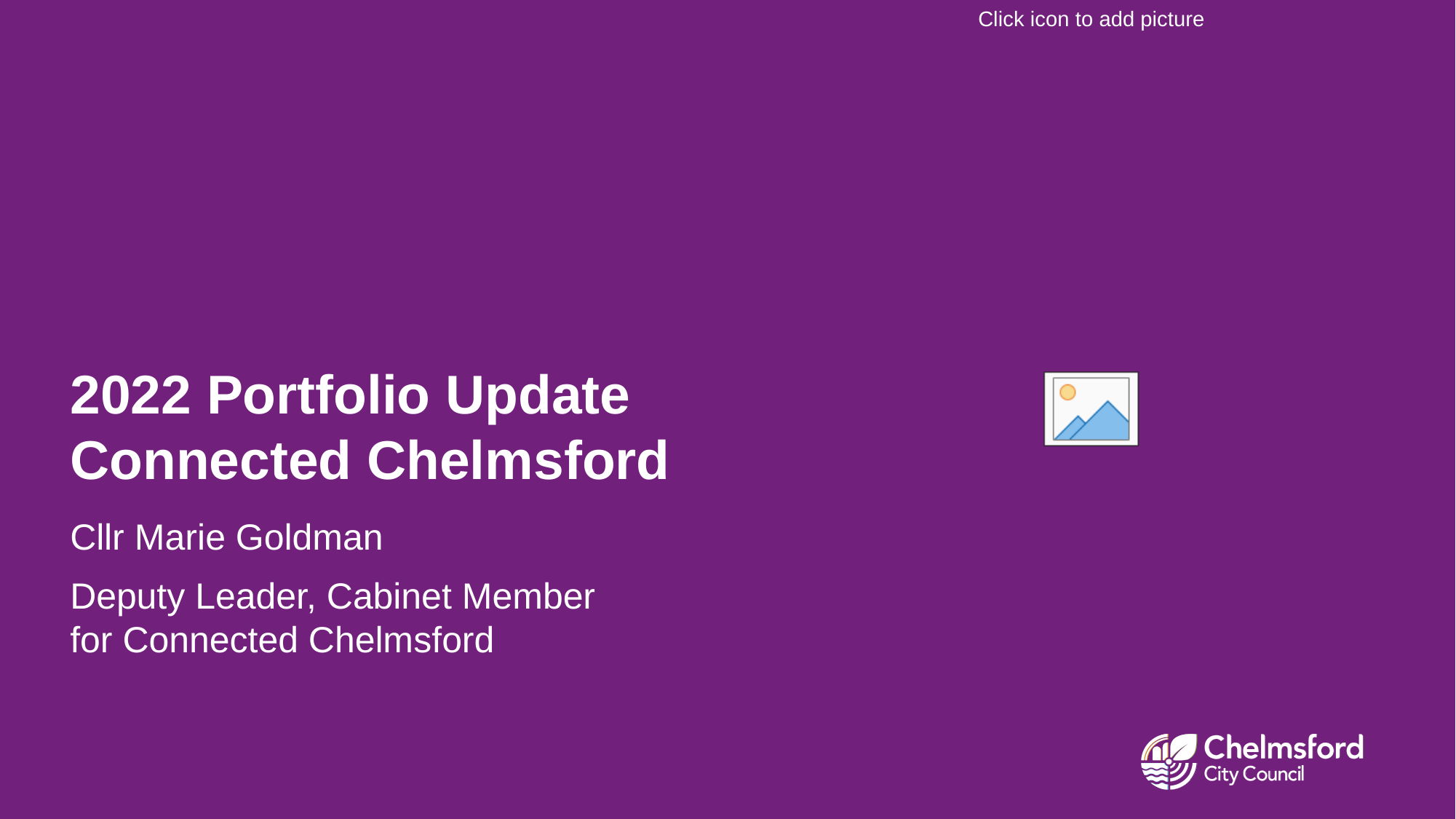

2022 Portfolio Update Connected Chelmsford
Cllr Marie Goldman
Deputy Leader, Cabinet Member for Connected Chelmsford